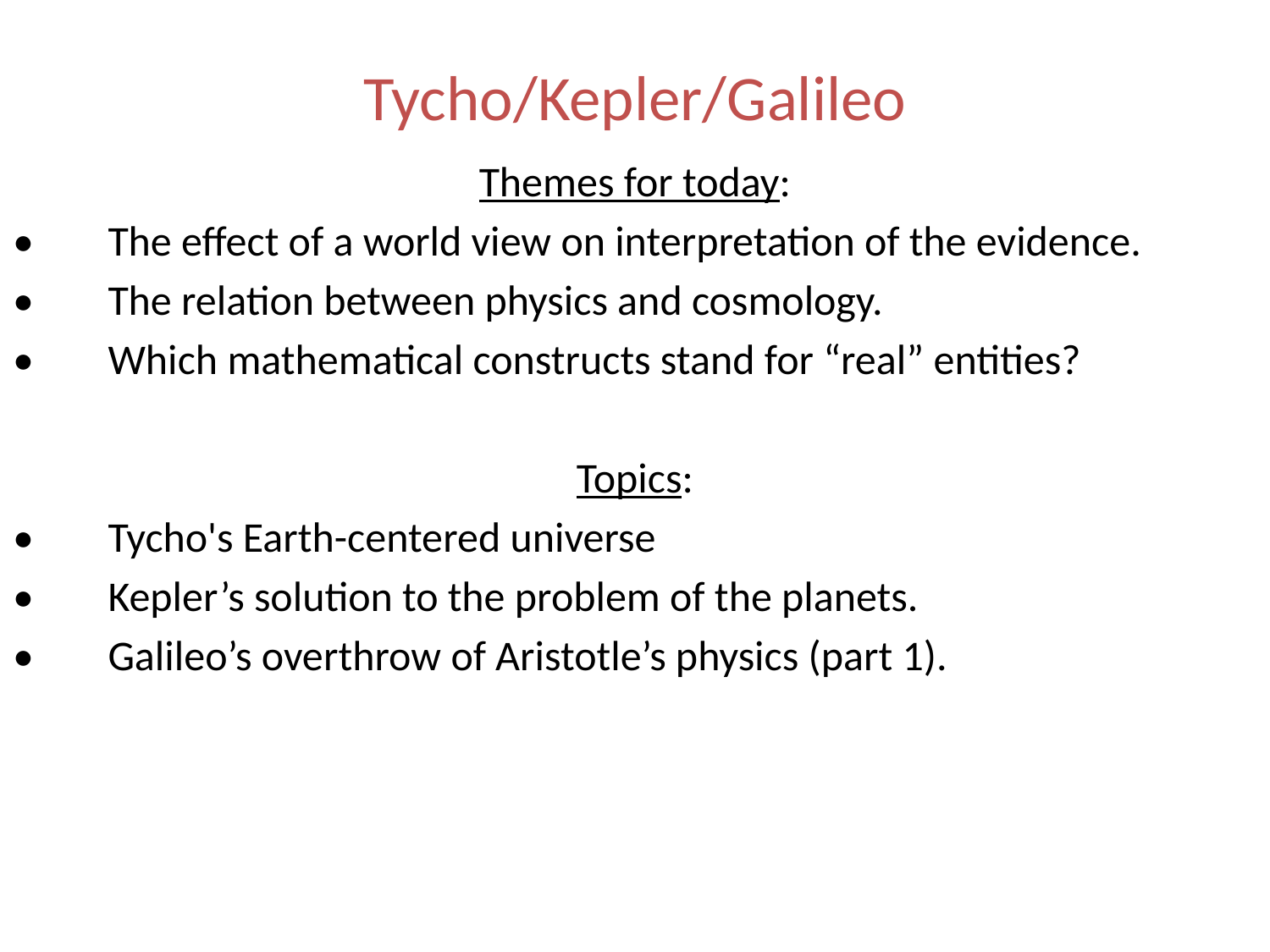

# Tycho/Kepler/Galileo
Themes for today:
•	The effect of a world view on interpretation of the evidence.
•	The relation between physics and cosmology.
•	Which mathematical constructs stand for “real” entities?

Topics:
•	Tycho's Earth-centered universe
•	Kepler’s solution to the problem of the planets.
•	Galileo’s overthrow of Aristotle’s physics (part 1).